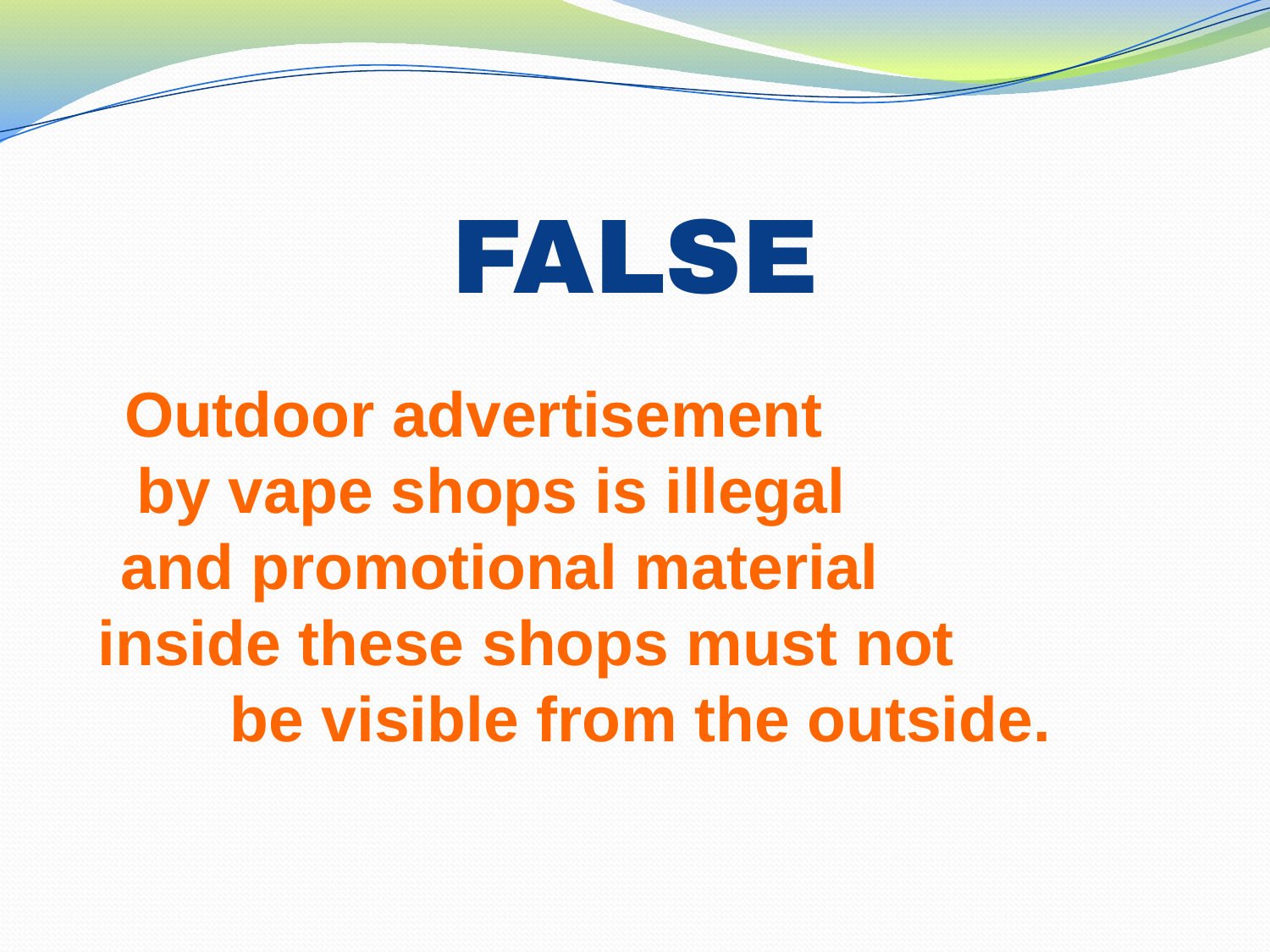

# FALSE
Outdoor advertisement                    by vape shops is illegal                  and promotional material                 inside these shops must not              be visible from the outside.